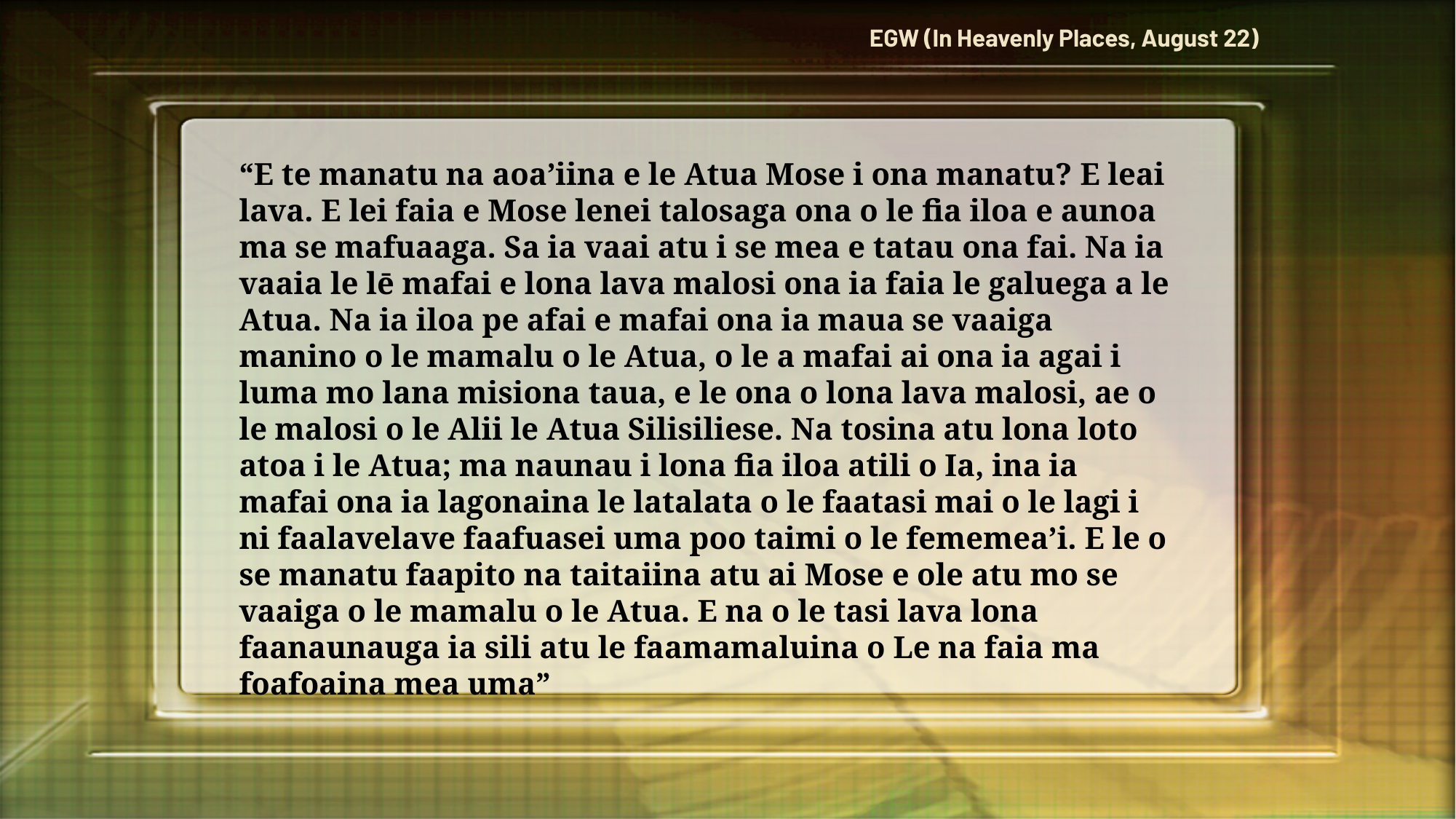

EGW (In Heavenly Places, August 22)
“E te manatu na aoa’iina e le Atua Mose i ona manatu? E leai lava. E lei faia e Mose lenei talosaga ona o le fia iloa e aunoa ma se mafuaaga. Sa ia vaai atu i se mea e tatau ona fai. Na ia vaaia le lē mafai e lona lava malosi ona ia faia le galuega a le Atua. Na ia iloa pe afai e mafai ona ia maua se vaaiga manino o le mamalu o le Atua, o le a mafai ai ona ia agai i luma mo lana misiona taua, e le ona o lona lava malosi, ae o le malosi o le Alii le Atua Silisiliese. Na tosina atu lona loto atoa i le Atua; ma naunau i lona fia iloa atili o Ia, ina ia mafai ona ia lagonaina le latalata o le faatasi mai o le lagi i ni faalavelave faafuasei uma poo taimi o le fememea’i. E le o se manatu faapito na taitaiina atu ai Mose e ole atu mo se vaaiga o le mamalu o le Atua. E na o le tasi lava lona faanaunauga ia sili atu le faamamaluina o Le na faia ma foafoaina mea uma”